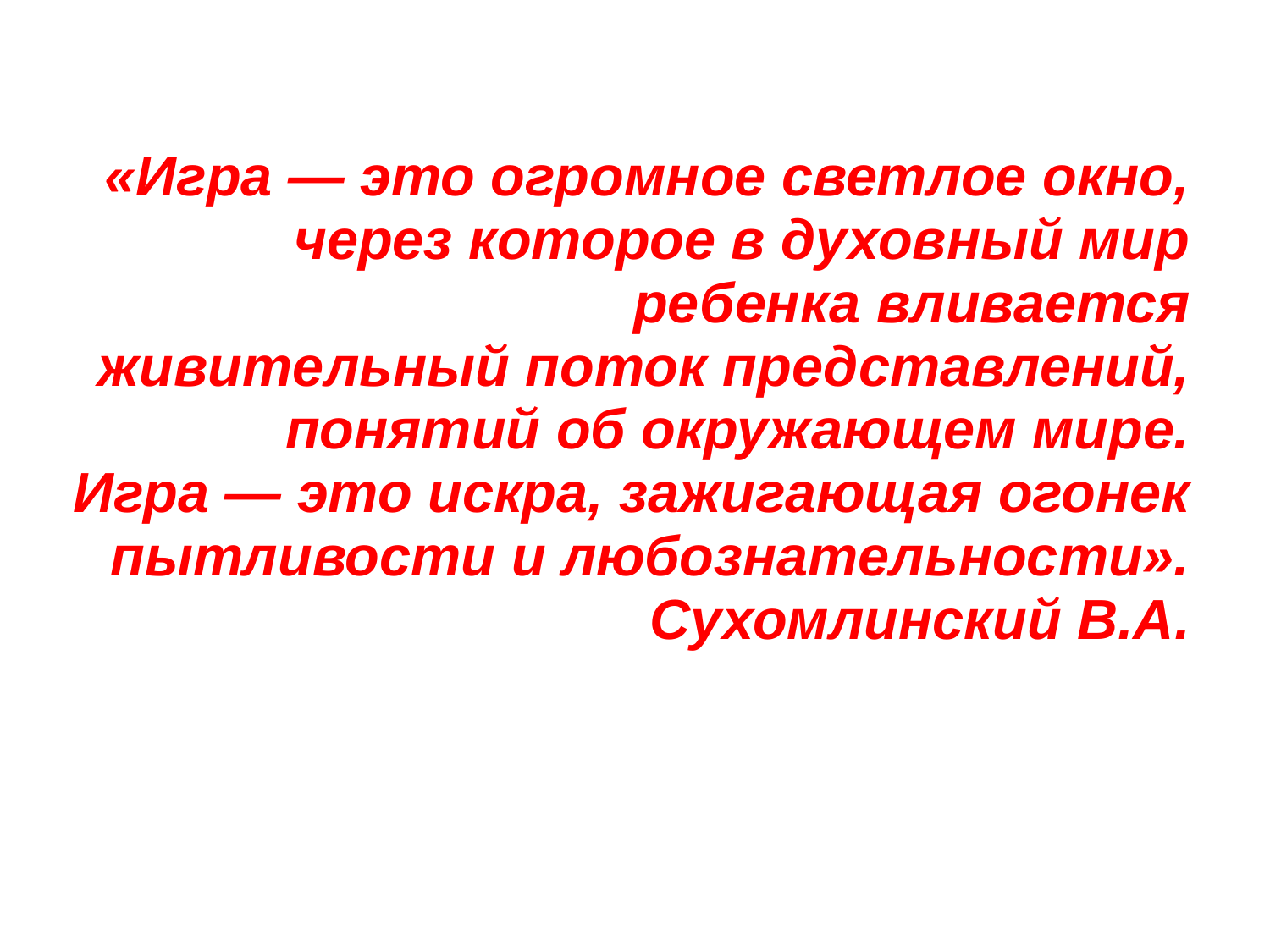

«Игра — это огромное светлое окно,
через которое в духовный мир ребенка вливается
живительный поток представлений, понятий об окружающем мире.
Игра — это искра, зажигающая огонек
пытливости и любознательности».
Сухомлинский В.А.